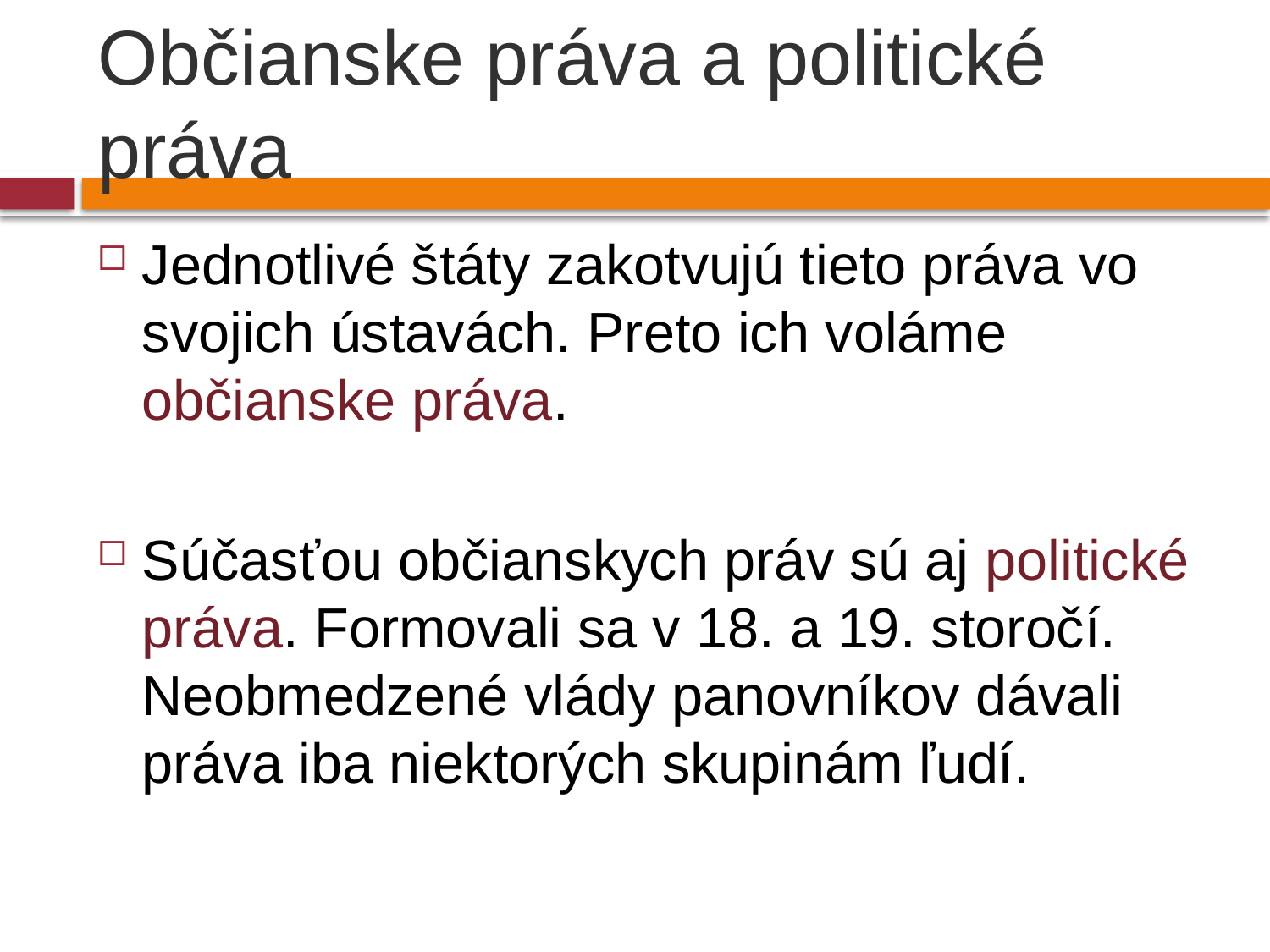

# Občianske práva a politické práva
Jednotlivé štáty zakotvujú tieto práva vo svojich ústavách. Preto ich voláme občianske práva.

Súčasťou občianskych práv sú aj politické práva. Formovali sa v 18. a 19. storočí. Neobmedzené vlády panovníkov dávali práva iba niektorých skupinám ľudí.